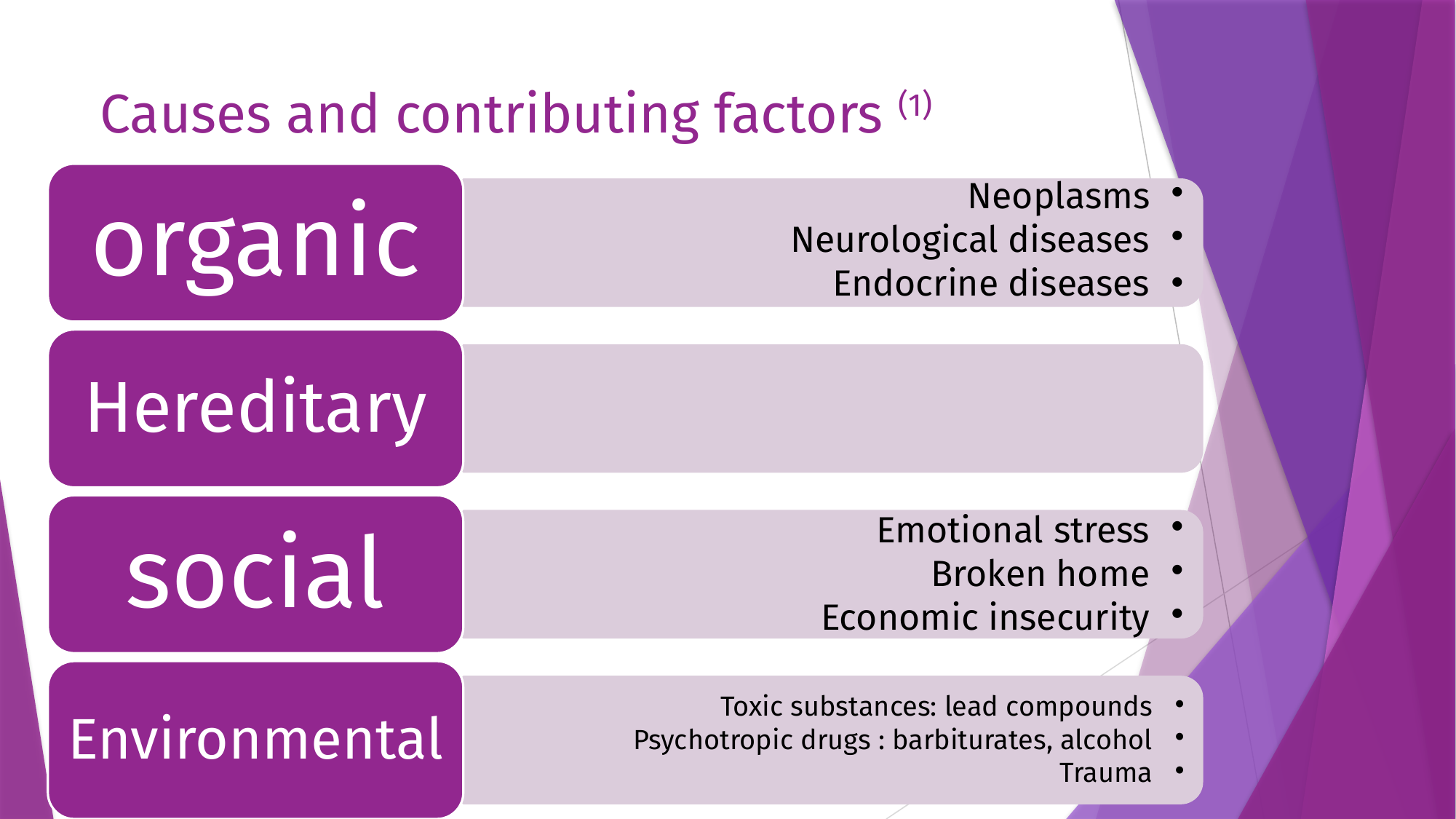

# Causes and contributing factors (1)
organic
Neoplasms
Neurological diseases
Hereditary
social
Emotional stress
Endocrine diseases
Environmental
Broken home
Economic insecurity
Toxic substances: lead compounds
Psychotropic drugs : barbiturates, alcohol
Trauma